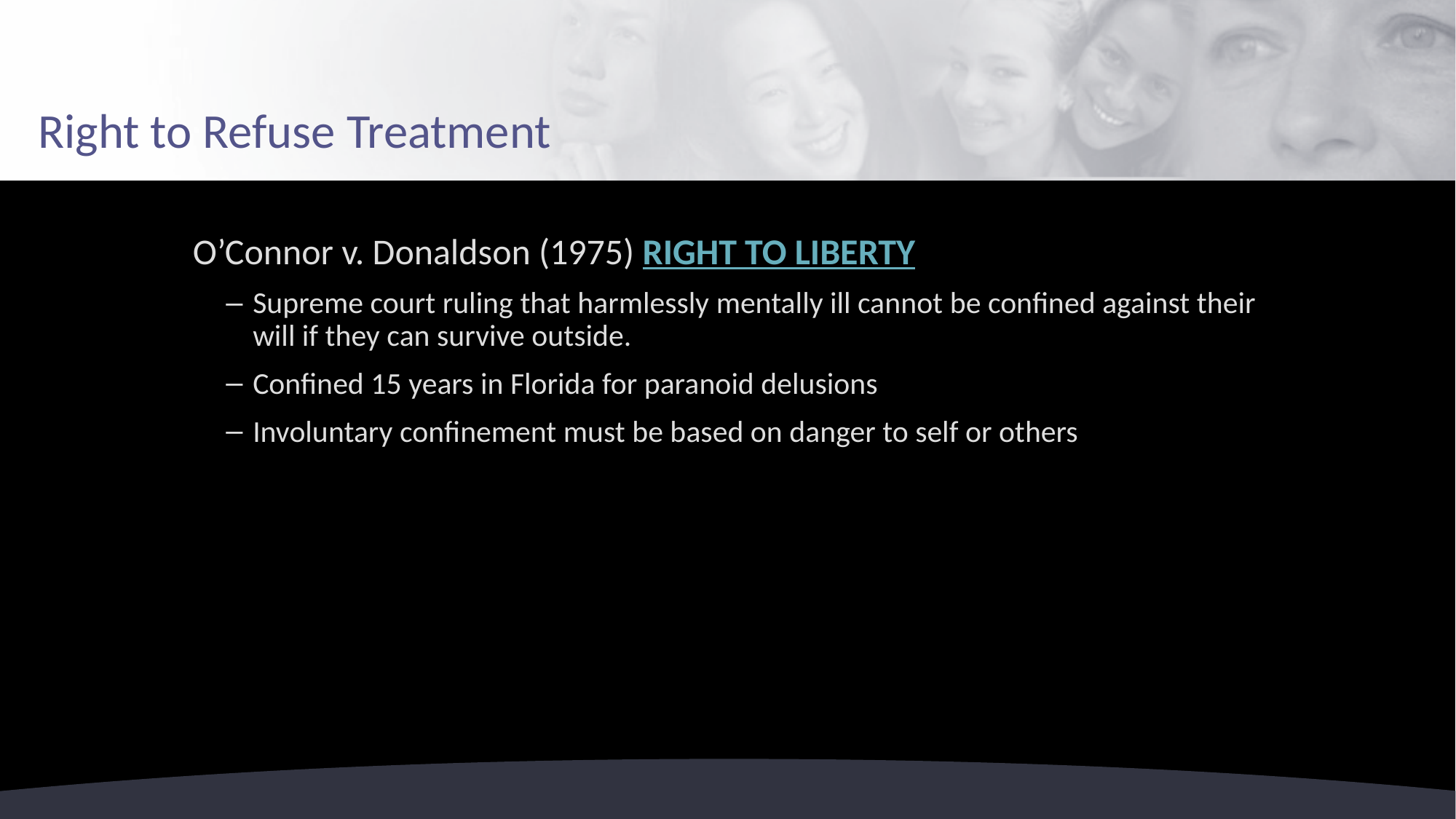

# Right to Refuse Treatment
O’Connor v. Donaldson (1975) RIGHT TO LIBERTY
Supreme court ruling that harmlessly mentally ill cannot be confined against their will if they can survive outside.
Confined 15 years in Florida for paranoid delusions
Involuntary confinement must be based on danger to self or others